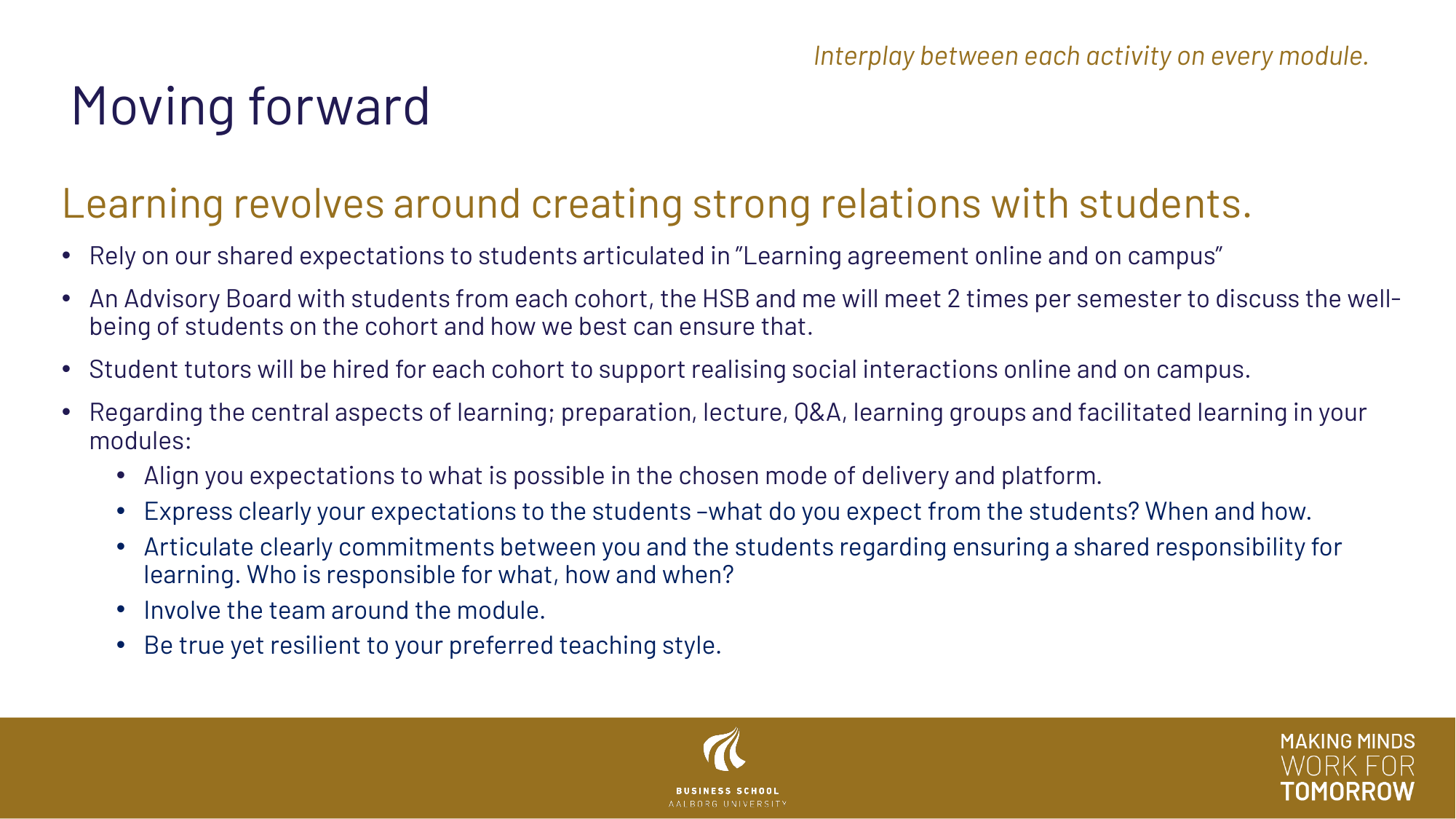

Interplay between each activity on every module.
# Moving forward
Learning revolves around creating strong relations with students.
Rely on our shared expectations to students articulated in ”Learning agreement online and on campus”
An Advisory Board with students from each cohort, the HSB and me will meet 2 times per semester to discuss the well-being of students on the cohort and how we best can ensure that.
Student tutors will be hired for each cohort to support realising social interactions online and on campus.
Regarding the central aspects of learning; preparation, lecture, Q&A, learning groups and facilitated learning in your modules:
Align you expectations to what is possible in the chosen mode of delivery and platform.
Express clearly your expectations to the students –what do you expect from the students? When and how.
Articulate clearly commitments between you and the students regarding ensuring a shared responsibility for learning. Who is responsible for what, how and when?
Involve the team around the module.
Be true yet resilient to your preferred teaching style.